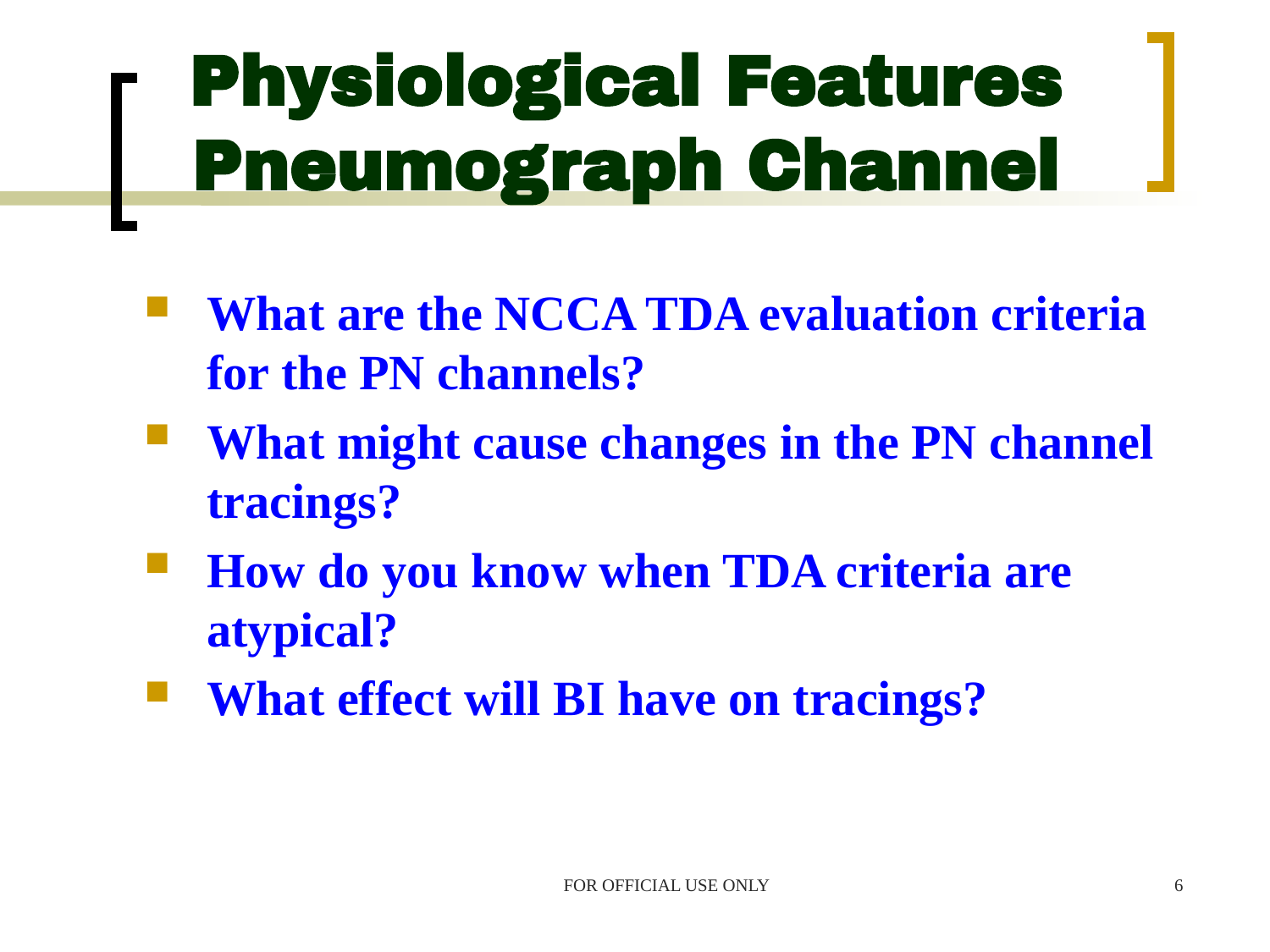

# Physiological Features Pneumograph Channel
What are the NCCA TDA evaluation criteria for the PN channels?
What might cause changes in the PN channel tracings?
How do you know when TDA criteria are atypical?
What effect will BI have on tracings?
FOR OFFICIAL USE ONLY
6